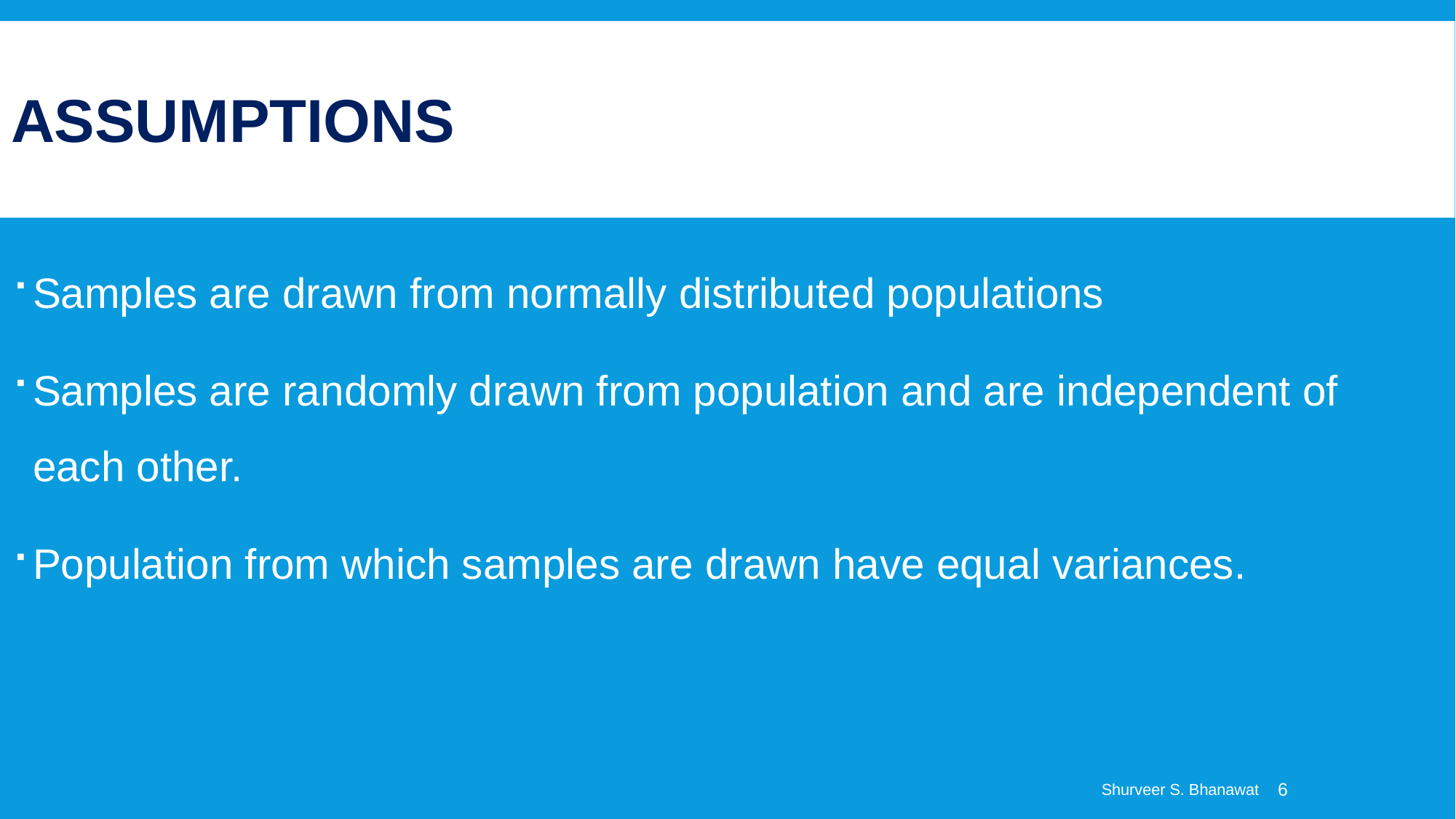

# Assumptions
Samples are drawn from normally distributed populations
Samples are randomly drawn from population and are independent of each other.
Population from which samples are drawn have equal variances.

Shurveer S. Bhanawat
6